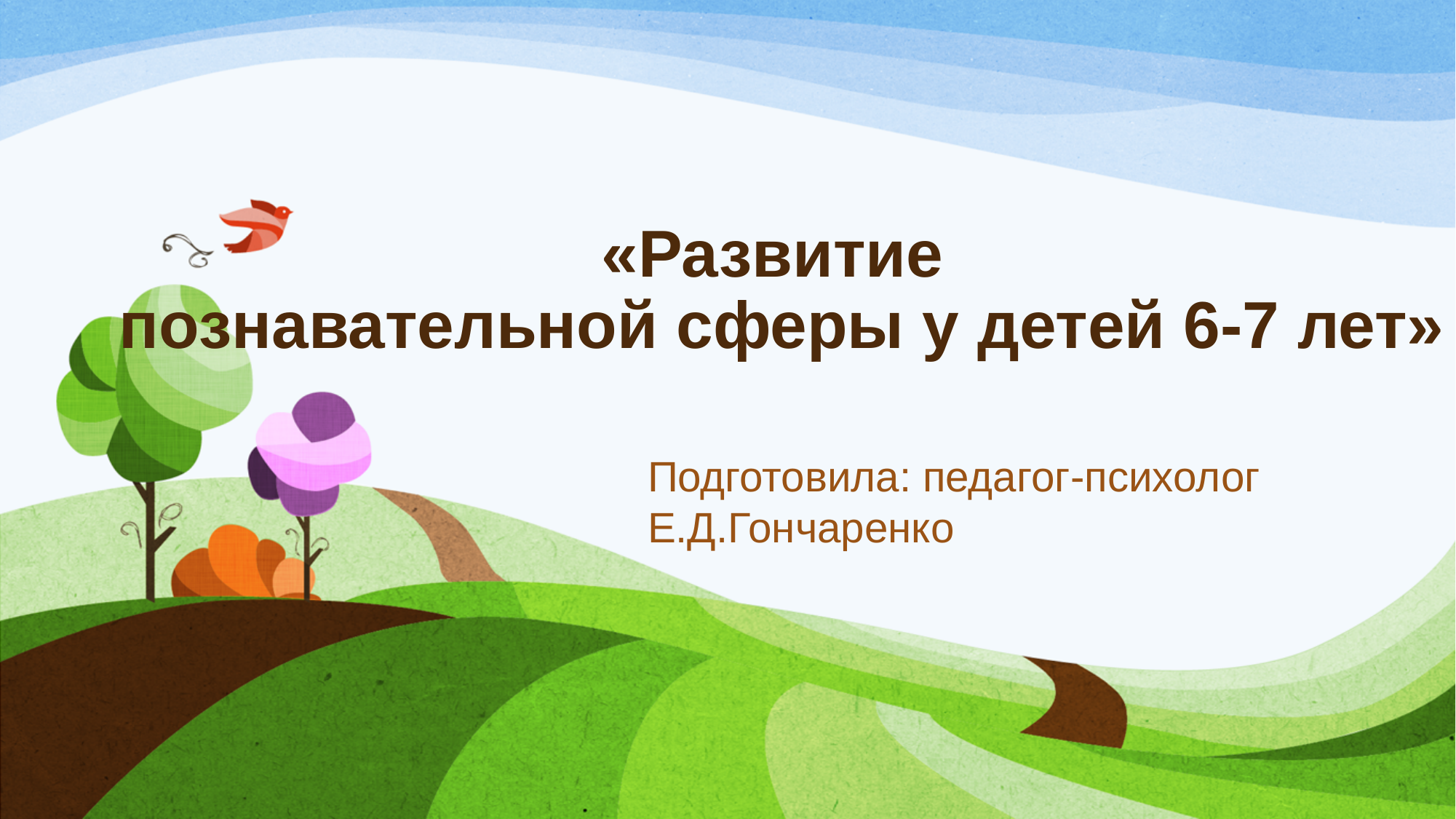

# «Развитие познавательной сферы у детей 6-7 лет»
Подготовила: педагог-психолог        Е.Д.Гончаренко